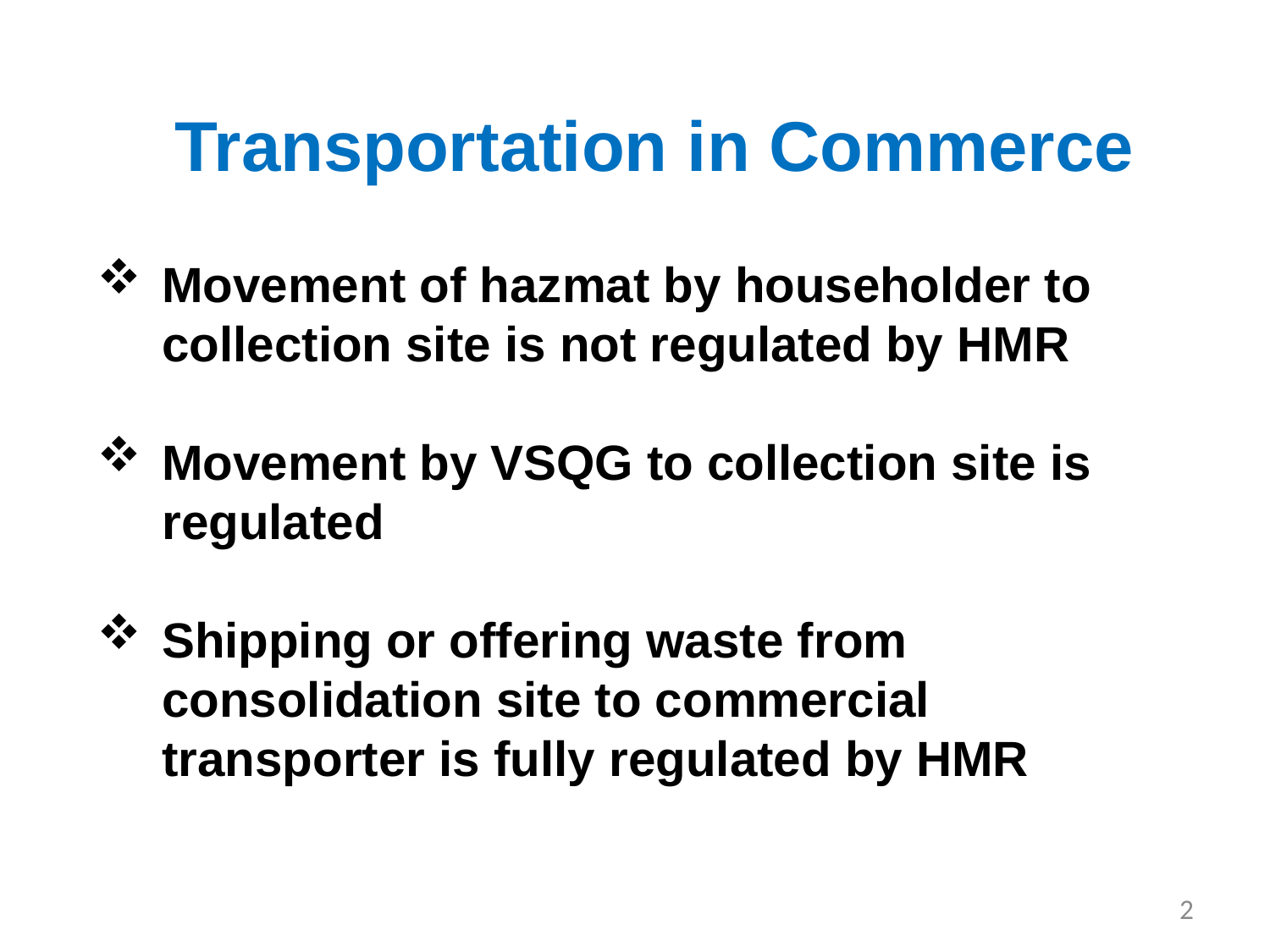

# Transportation in Commerce
Movement of hazmat by householder to collection site is not regulated by HMR

Movement by VSQG to collection site is regulated

Shipping or offering waste from consolidation site to commercial transporter is fully regulated by HMR

2